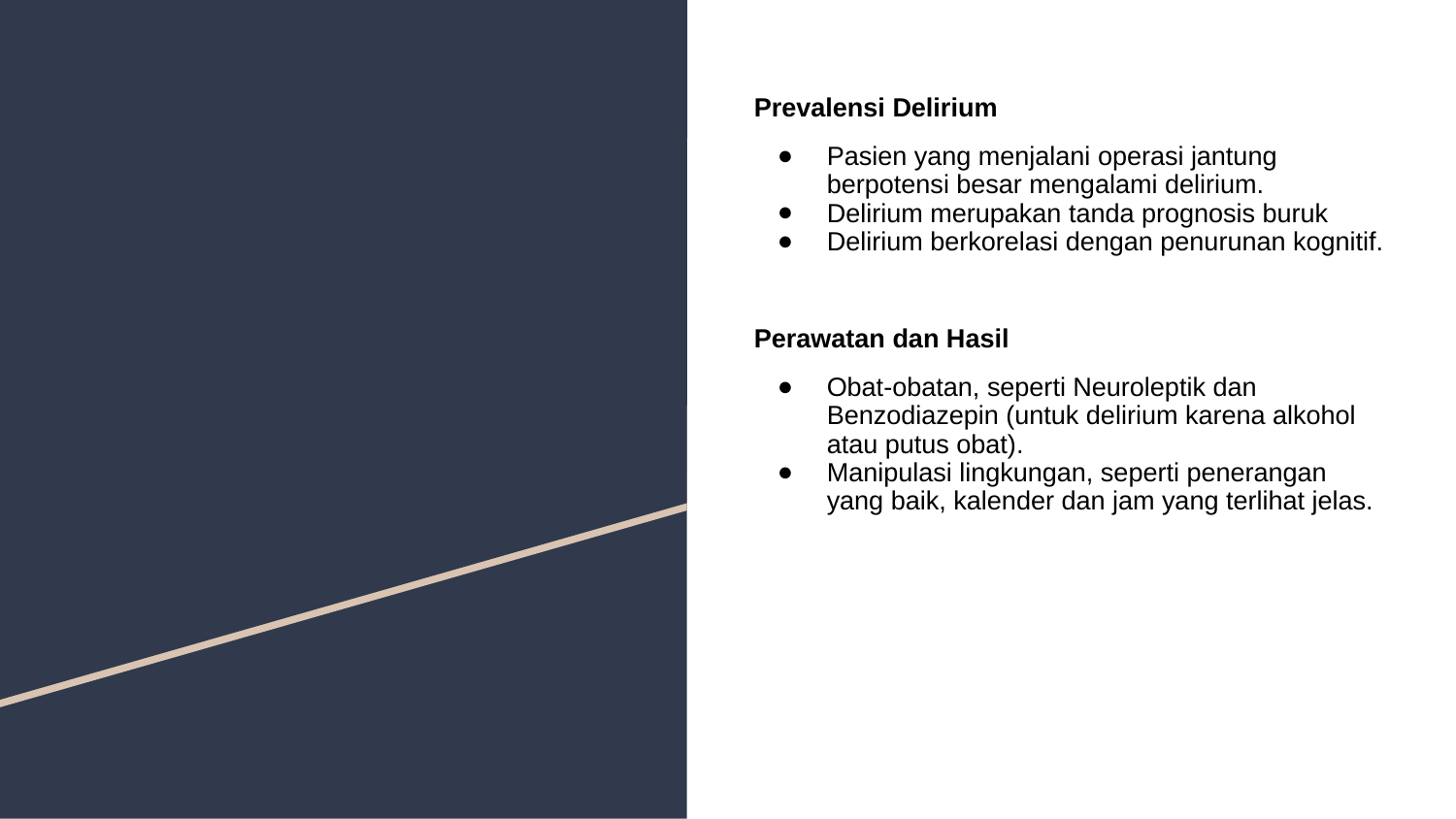

#
Prevalensi Delirium
Pasien yang menjalani operasi jantung berpotensi besar mengalami delirium.
Delirium merupakan tanda prognosis buruk
Delirium berkorelasi dengan penurunan kognitif.

Perawatan dan Hasil
Obat-obatan, seperti Neuroleptik dan Benzodiazepin (untuk delirium karena alkohol atau putus obat).
Manipulasi lingkungan, seperti penerangan yang baik, kalender dan jam yang terlihat jelas.